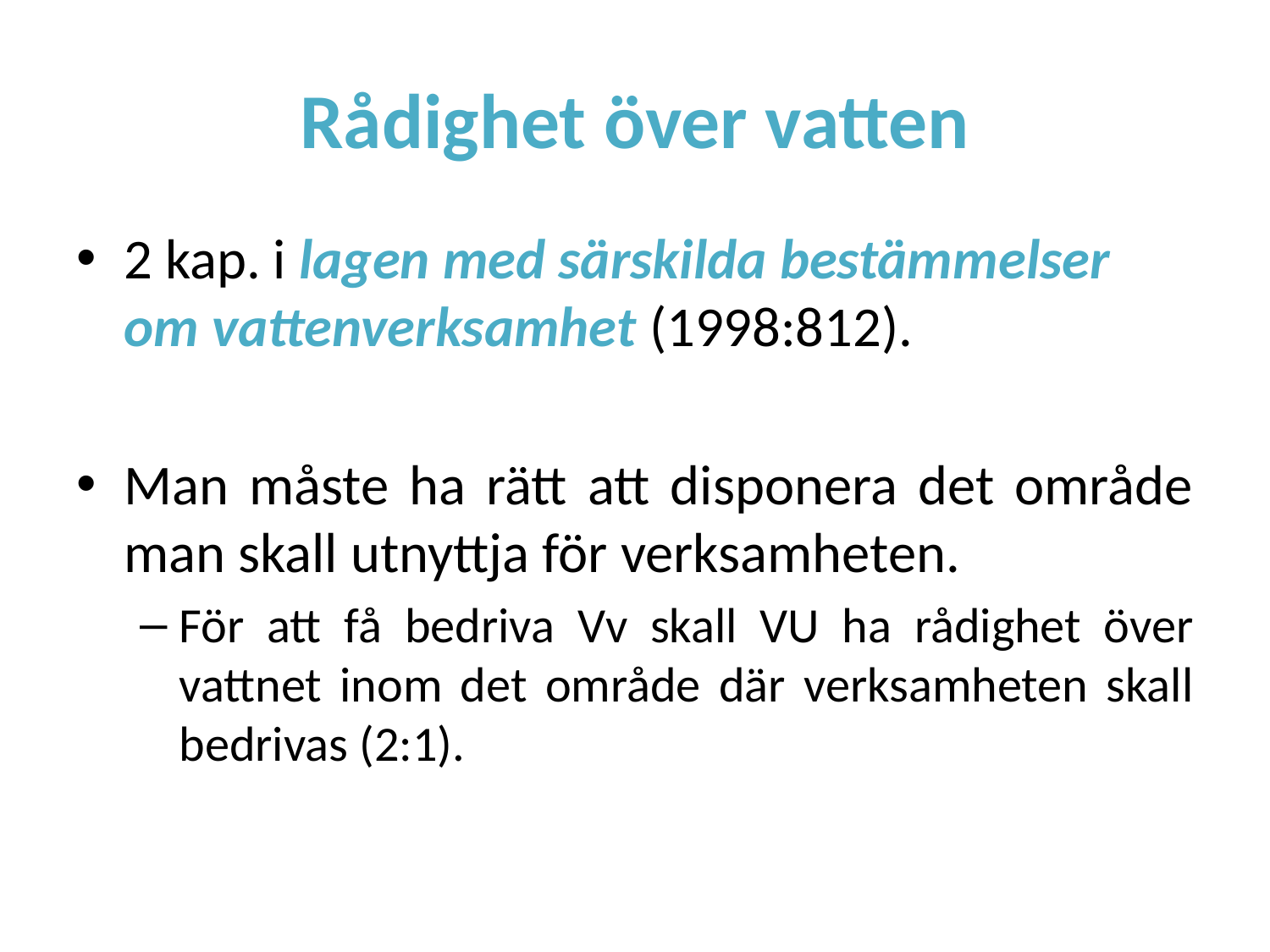

# Rådighet över vatten
2 kap. i lagen med särskilda bestämmelser om vattenverksamhet (1998:812).

Man måste ha rätt att disponera det område man skall utnyttja för verksamheten.
För att få bedriva Vv skall VU ha rådighet över vattnet inom det område där verksamheten skall bedrivas (2:1).